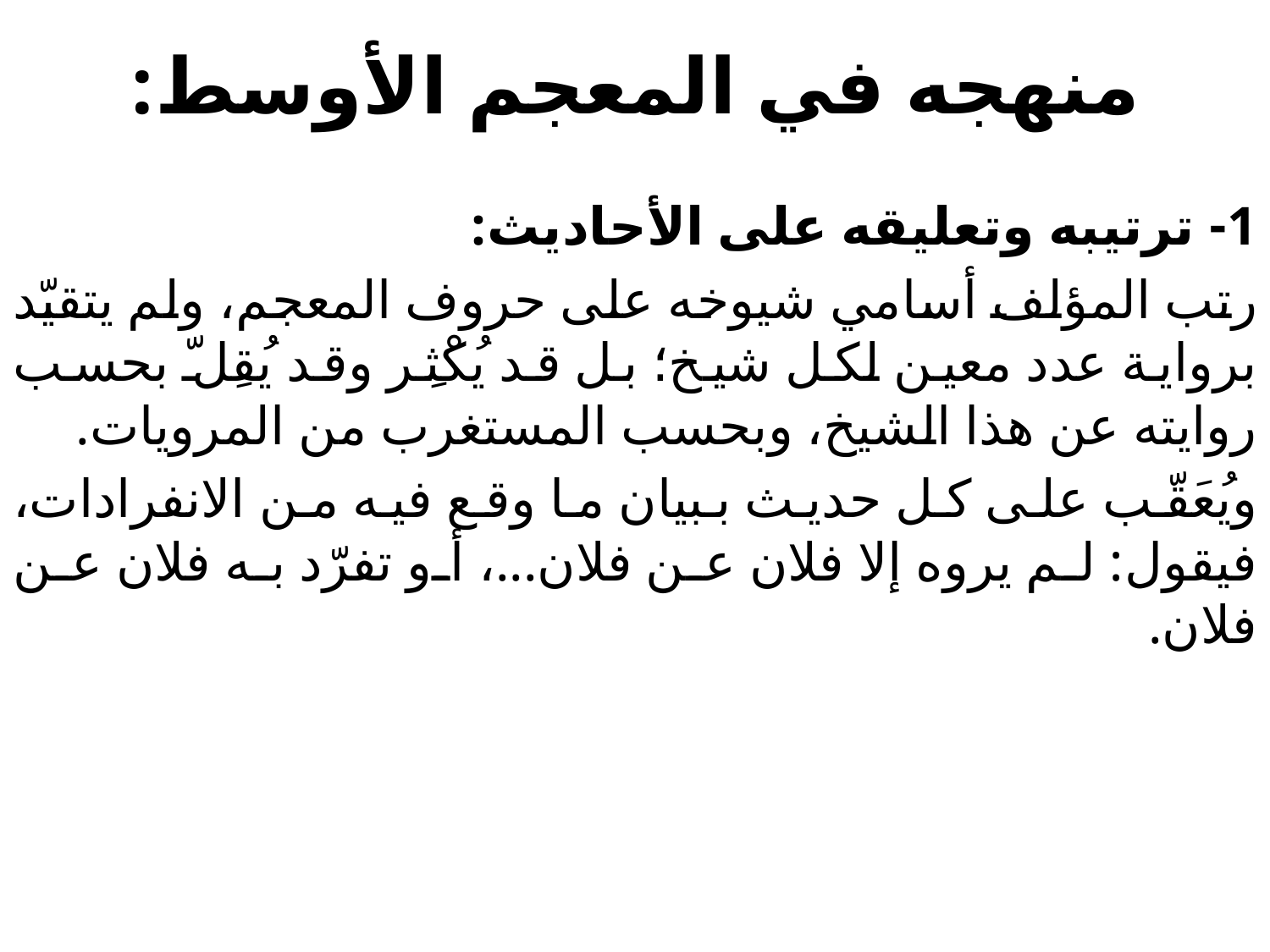

# منهجه في المعجم الأوسط:
1- ترتيبه وتعليقه على الأحاديث:
رتب المؤلف أسامي شيوخه على حروف المعجم، ولم يتقيّد برواية عدد معين لكل شيخ؛ بل قد يُكْثِر وقد يُقِلّ بحسب روايته عن هذا الشيخ، وبحسب المستغرب من المرويات.
ويُعَقّب على كل حديث ببيان ما وقع فيه من الانفرادات، فيقول: لم يروه إلا فلان عن فلان...، أو تفرّد به فلان عن فلان.